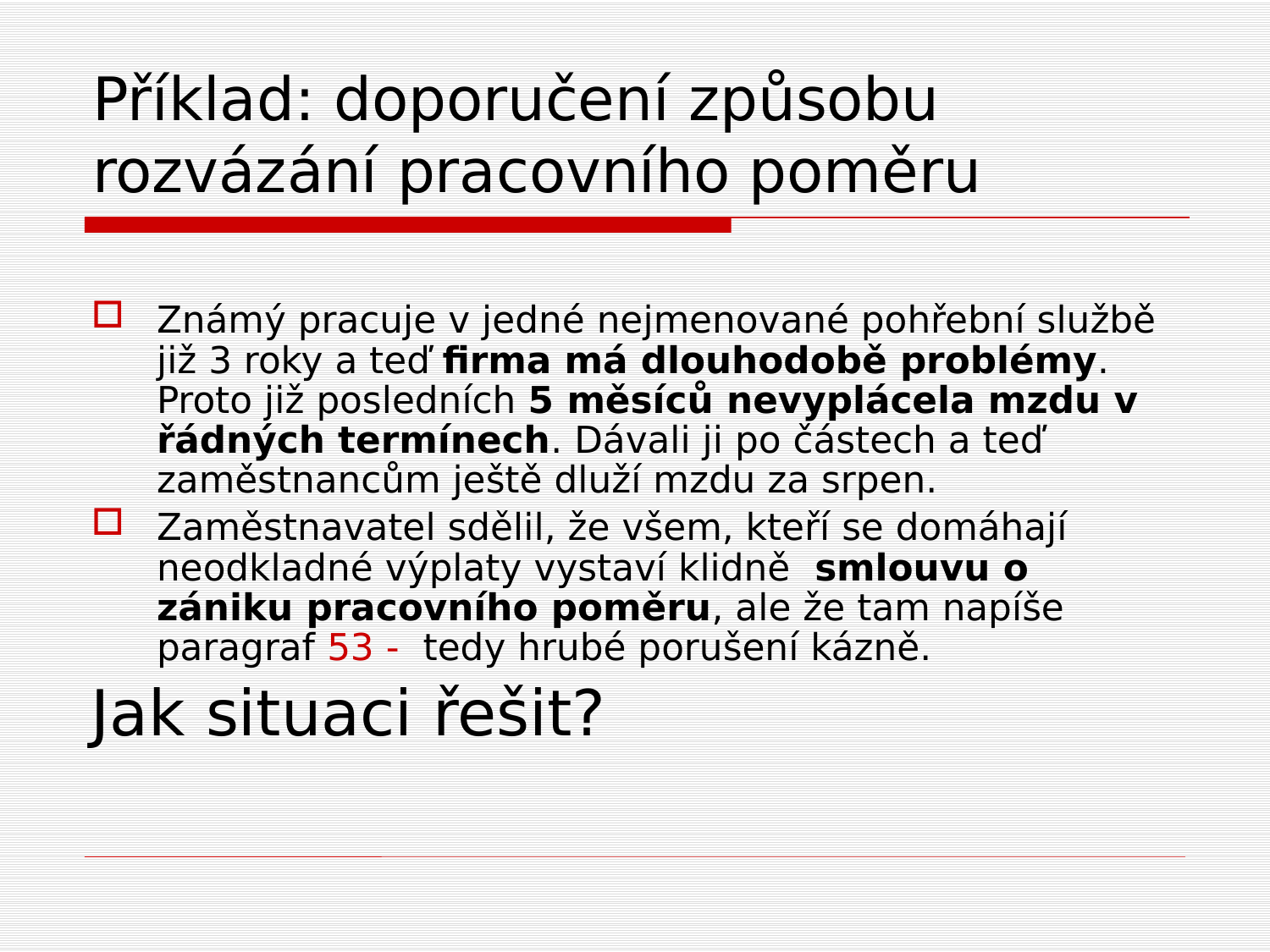

# Příklad: doporučení způsobu rozvázání pracovního poměru

Známý pracuje v jedné nejmenované pohřební službě již 3 roky a teď firma má dlouhodobě problémy. Proto již posledních 5 měsíců nevyplácela mzdu v řádných termínech. Dávali ji po částech a teď zaměstnancům ještě dluží mzdu za srpen.
Zaměstnavatel sdělil, že všem, kteří se domáhají neodkladné výplaty vystaví klidně  smlouvu o zániku pracovního poměru, ale že tam napíše paragraf 53 -  tedy hrubé porušení kázně.
Jak situaci řešit?